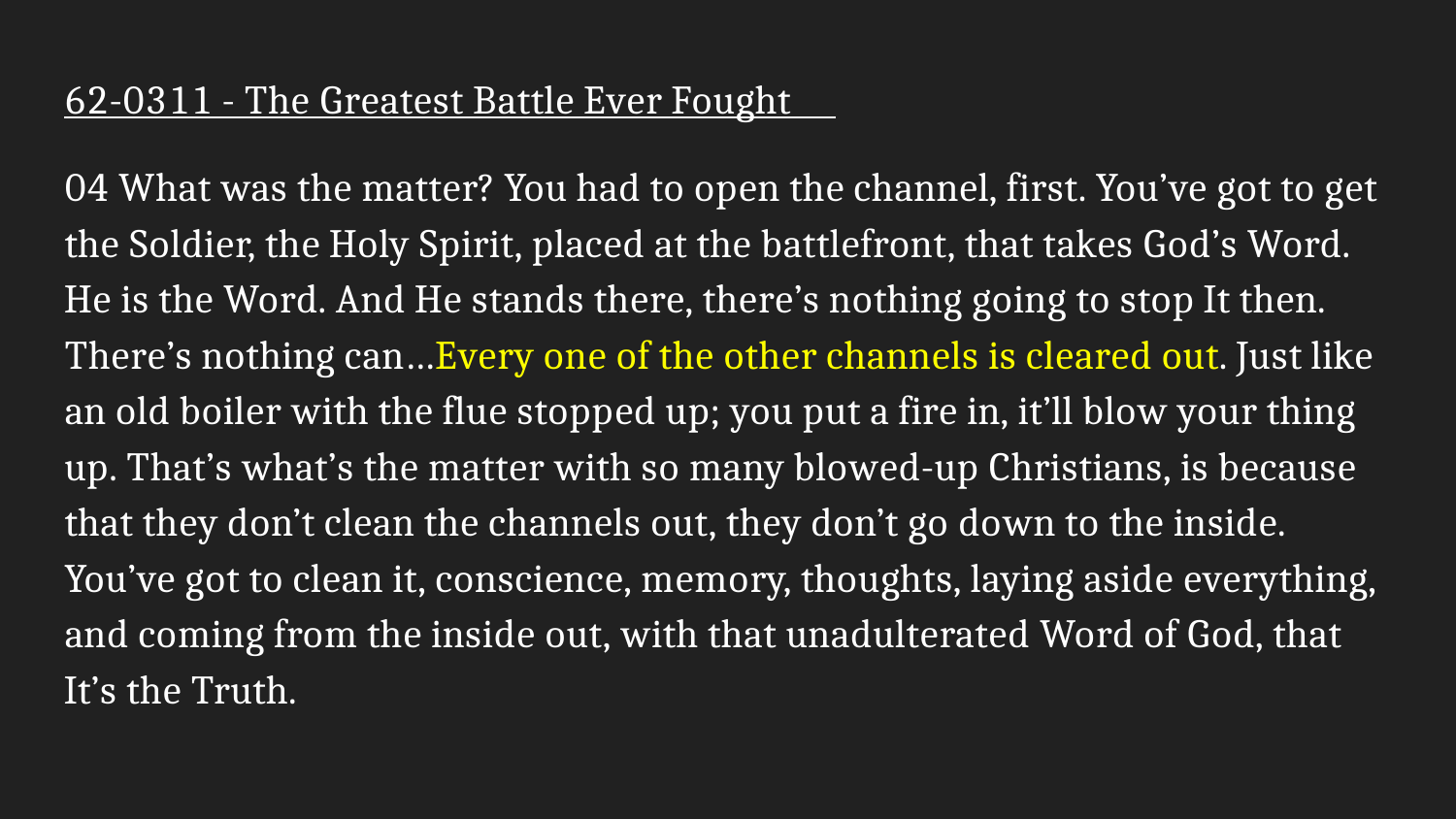

62-0311 - The Greatest Battle Ever Fought
04 What was the matter? You had to open the channel, first. You’ve got to get the Soldier, the Holy Spirit, placed at the battlefront, that takes God’s Word. He is the Word. And He stands there, there’s nothing going to stop It then. There’s nothing can…Every one of the other channels is cleared out. Just like an old boiler with the flue stopped up; you put a fire in, it’ll blow your thing up. That’s what’s the matter with so many blowed-up Christians, is because that they don’t clean the channels out, they don’t go down to the inside. You’ve got to clean it, conscience, memory, thoughts, laying aside everything, and coming from the inside out, with that unadulterated Word of God, that It’s the Truth.